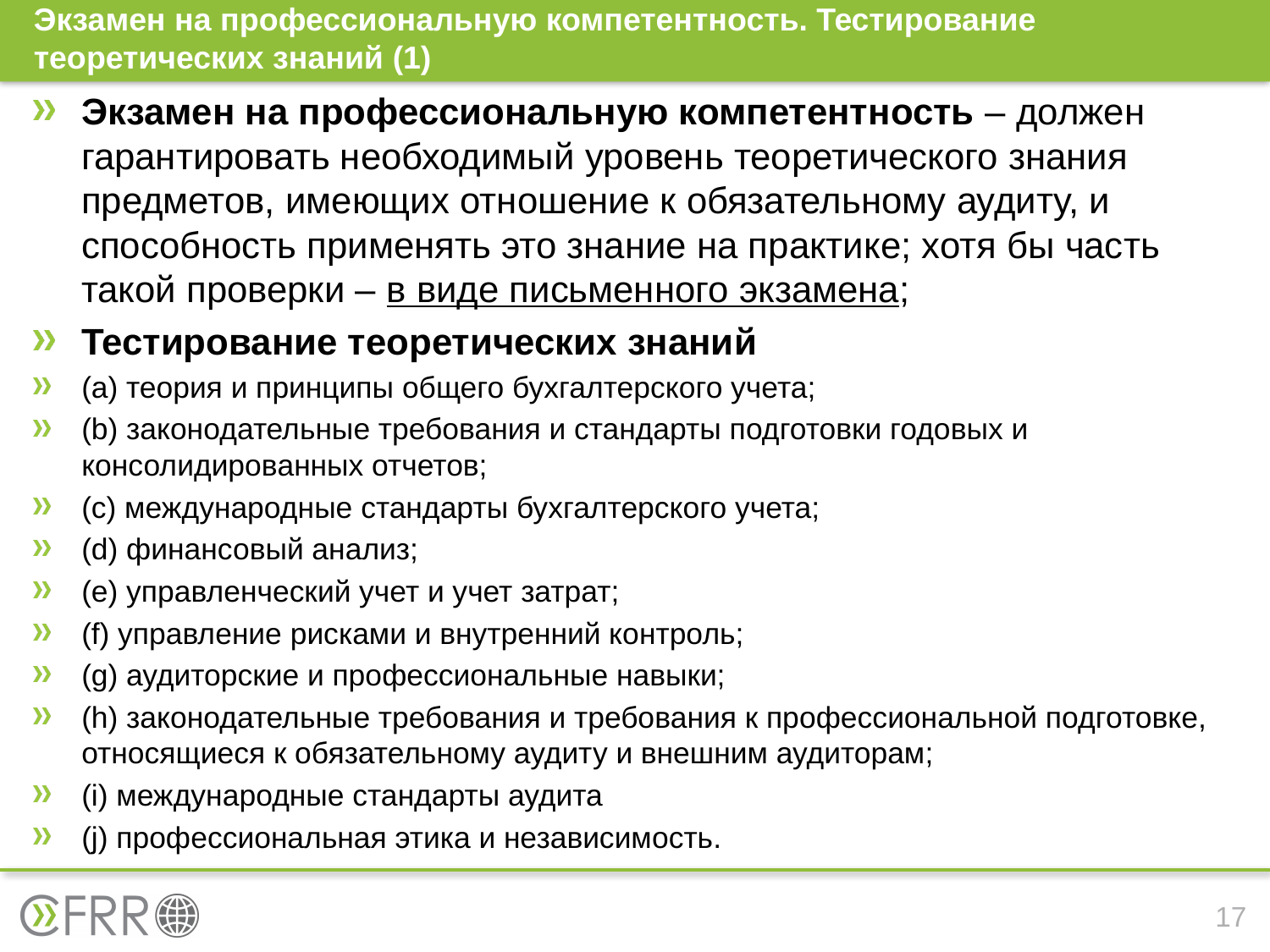

# Экзамен на профессиональную компетентность. Тестирование теоретических знаний (1)
Экзамен на профессиональную компетентность – должен гарантировать необходимый уровень теоретического знания предметов, имеющих отношение к обязательному аудиту, и способность применять это знание на практике; хотя бы часть такой проверки – в виде письменного экзамена;
Тестирование теоретических знаний
(a) теория и принципы общего бухгалтерского учета;
(b) законодательные требования и стандарты подготовки годовых и консолидированных отчетов;
(c) международные стандарты бухгалтерского учета;
(d) финансовый анализ;
(e) управленческий учет и учет затрат;
(f) управление рисками и внутренний контроль;
(g) аудиторские и профессиональные навыки;
(h) законодательные требования и требования к профессиональной подготовке, относящиеся к обязательному аудиту и внешним аудиторам;
(i) международные стандарты аудита
(j) профессиональная этика и независимость.
17